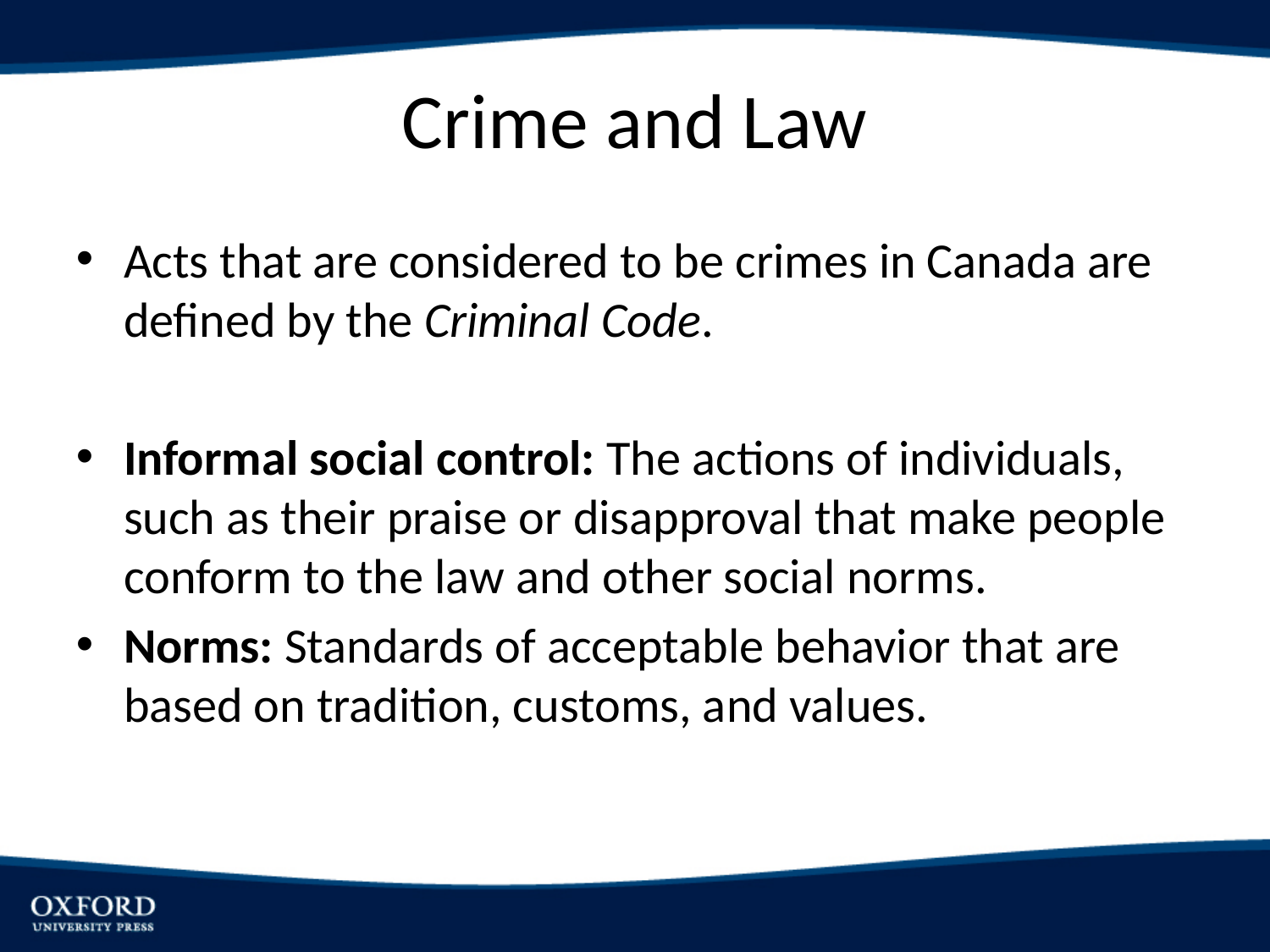

# Crime and Law
Acts that are considered to be crimes in Canada are defined by the Criminal Code.

Informal social control: The actions of individuals, such as their praise or disapproval that make people conform to the law and other social norms.
Norms: Standards of acceptable behavior that are based on tradition, customs, and values.